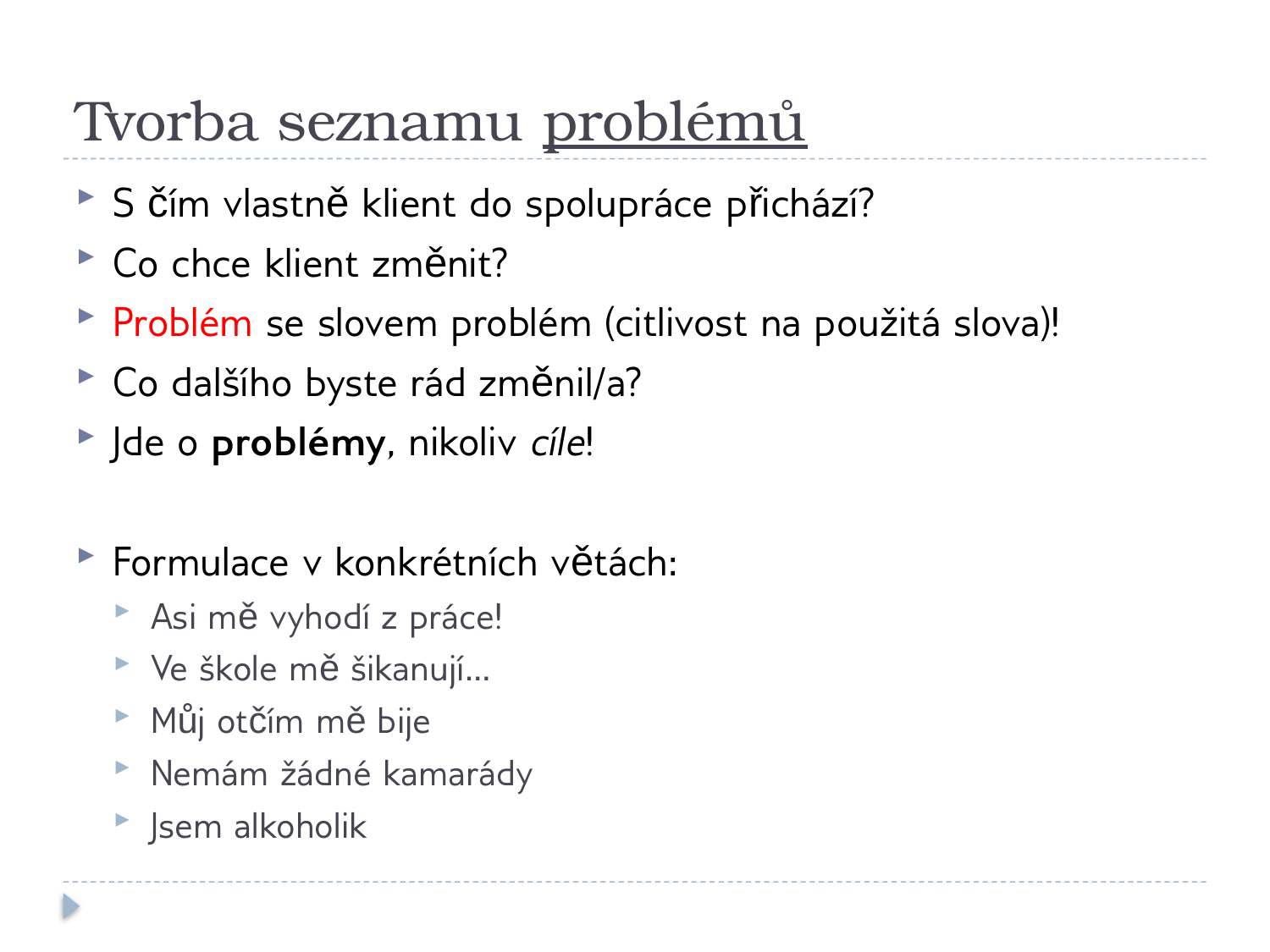

# Tvorba seznamu problémů
S čím vlastně klient do spolupráce přichází?
Co chce klient změnit?
Problém se slovem problém (citlivost na použitá slova)!
Co dalšího byste rád změnil/a?
Jde o problémy, nikoliv cíle!

Formulace v konkrétních větách:
Asi mě vyhodí z práce!
Ve škole mě šikanují…
Můj otčím mě bije
Nemám žádné kamarády
Jsem alkoholik